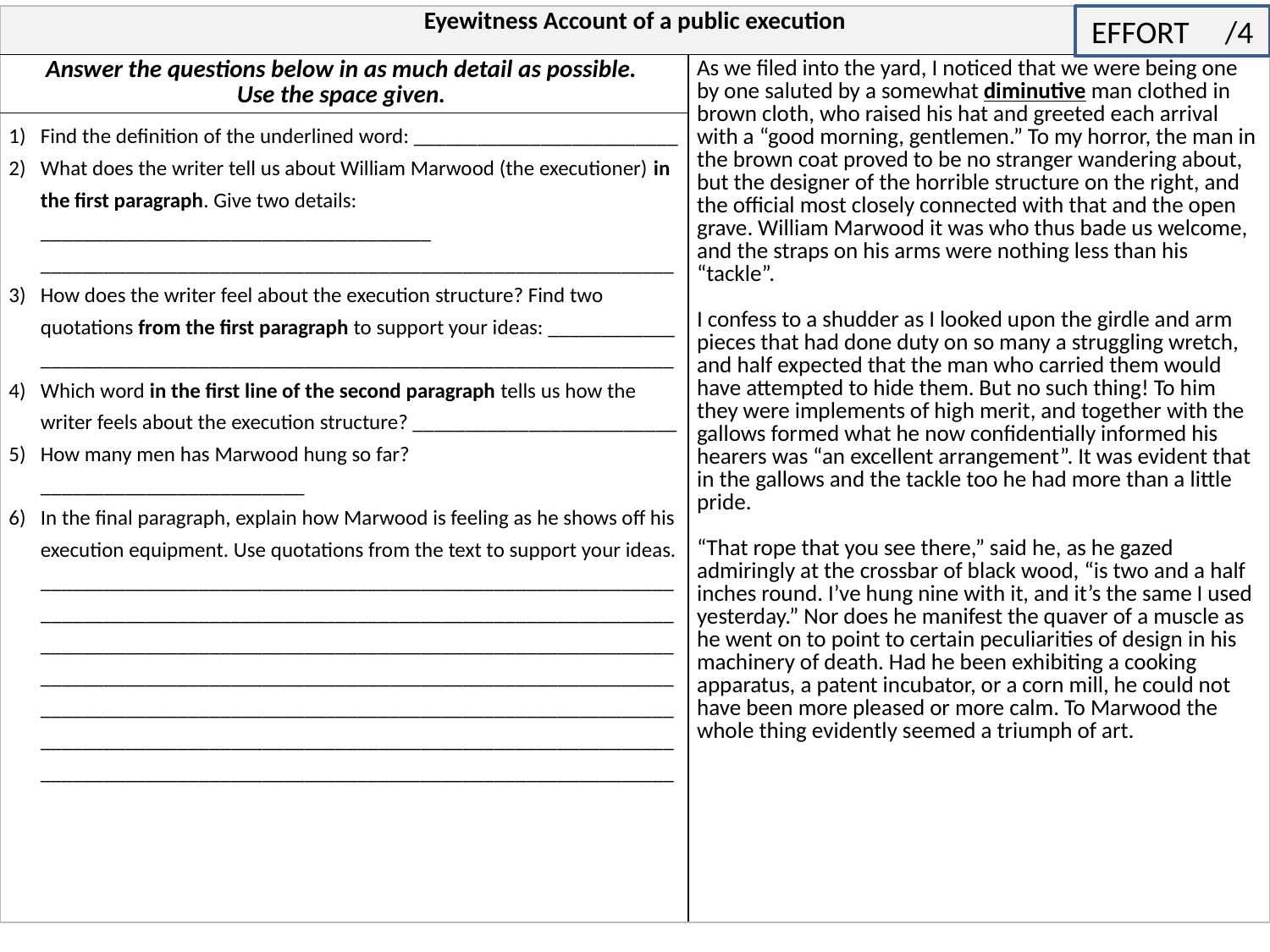

| Eyewitness Account of a public execution |  |
| --- | --- |
| Answer the questions below in as much detail as possible. Use the space given. | As we filed into the yard, I noticed that we were being one by one saluted by a somewhat diminutive man clothed in brown cloth, who raised his hat and greeted each arrival with a “good morning, gentlemen.” To my horror, the man in the brown coat proved to be no stranger wandering about, but the designer of the horrible structure on the right, and the official most closely connected with that and the open grave. William Marwood it was who thus bade us welcome, and the straps on his arms were nothing less than his “tackle”. I confess to a shudder as I looked upon the girdle and arm pieces that had done duty on so many a struggling wretch, and half expected that the man who carried them would have attempted to hide them. But no such thing! To him they were implements of high merit, and together with the gallows formed what he now confidentially informed his hearers was “an excellent arrangement”. It was evident that in the gallows and the tackle too he had more than a little pride. “That rope that you see there,” said he, as he gazed admiringly at the crossbar of black wood, “is two and a half inches round. I’ve hung nine with it, and it’s the same I used yesterday.” Nor does he manifest the quaver of a muscle as he went on to point to certain peculiarities of design in his machinery of death. Had he been exhibiting a cooking apparatus, a patent incubator, or a corn mill, he could not have been more pleased or more calm. To Marwood the whole thing evidently seemed a triumph of art. |
| Find the definition of the underlined word: \_\_\_\_\_\_\_\_\_\_\_\_\_\_\_\_\_\_\_\_\_\_\_\_\_ What does the writer tell us about William Marwood (the executioner) in the first paragraph. Give two details: \_\_\_\_\_\_\_\_\_\_\_\_\_\_\_\_\_\_\_\_\_\_\_\_\_\_\_\_\_\_\_\_\_\_\_\_\_ \_\_\_\_\_\_\_\_\_\_\_\_\_\_\_\_\_\_\_\_\_\_\_\_\_\_\_\_\_\_\_\_\_\_\_\_\_\_\_\_\_\_\_\_\_\_\_\_\_\_\_\_\_\_\_\_\_\_\_\_ How does the writer feel about the execution structure? Find two quotations from the first paragraph to support your ideas: \_\_\_\_\_\_\_\_\_\_\_\_ \_\_\_\_\_\_\_\_\_\_\_\_\_\_\_\_\_\_\_\_\_\_\_\_\_\_\_\_\_\_\_\_\_\_\_\_\_\_\_\_\_\_\_\_\_\_\_\_\_\_\_\_\_\_\_\_\_\_\_\_ Which word in the first line of the second paragraph tells us how the writer feels about the execution structure? \_\_\_\_\_\_\_\_\_\_\_\_\_\_\_\_\_\_\_\_\_\_\_\_\_ How many men has Marwood hung so far? \_\_\_\_\_\_\_\_\_\_\_\_\_\_\_\_\_\_\_\_\_\_\_\_\_ In the final paragraph, explain how Marwood is feeling as he shows off his execution equipment. Use quotations from the text to support your ideas. \_\_\_\_\_\_\_\_\_\_\_\_\_\_\_\_\_\_\_\_\_\_\_\_\_\_\_\_\_\_\_\_\_\_\_\_\_\_\_\_\_\_\_\_\_\_\_\_\_\_\_\_\_\_\_\_\_\_\_\_\_\_\_\_\_\_\_\_\_\_\_\_\_\_\_\_\_\_\_\_\_\_\_\_\_\_\_\_\_\_\_\_\_\_\_\_\_\_\_\_\_\_\_\_\_\_\_\_\_\_\_\_\_\_\_\_\_\_\_\_\_\_\_\_\_\_\_\_\_\_\_\_\_\_\_\_\_\_\_\_\_\_\_\_\_\_\_\_\_\_\_\_\_\_\_\_\_\_\_\_\_\_\_\_\_\_\_\_\_\_\_\_\_\_\_\_\_\_\_\_\_\_\_\_\_\_\_\_\_\_\_\_\_\_\_\_\_\_\_\_\_\_\_\_\_\_\_\_\_\_\_\_\_\_\_\_\_\_\_\_\_\_\_\_\_\_\_\_\_\_\_\_\_\_\_\_\_\_\_\_\_\_\_\_\_\_\_\_\_\_\_\_\_\_\_\_\_\_\_\_\_\_\_\_\_\_\_\_\_\_\_\_\_\_\_\_\_\_\_\_\_\_\_\_\_\_\_\_\_\_\_\_\_\_\_\_\_\_\_\_\_\_\_\_\_\_\_\_\_\_\_\_\_\_\_\_\_\_\_\_\_\_\_\_\_\_\_\_\_\_\_\_\_\_\_\_\_\_\_\_\_\_\_\_\_\_\_\_\_\_\_\_\_\_\_\_\_\_\_\_\_\_\_\_\_\_\_\_\_\_\_\_\_\_\_\_\_\_\_\_\_\_\_\_\_\_\_\_\_\_\_\_\_\_\_\_\_\_\_\_\_\_\_\_\_\_\_\_\_\_\_\_\_\_\_\_\_\_\_\_ |  |
EFFORT     /4